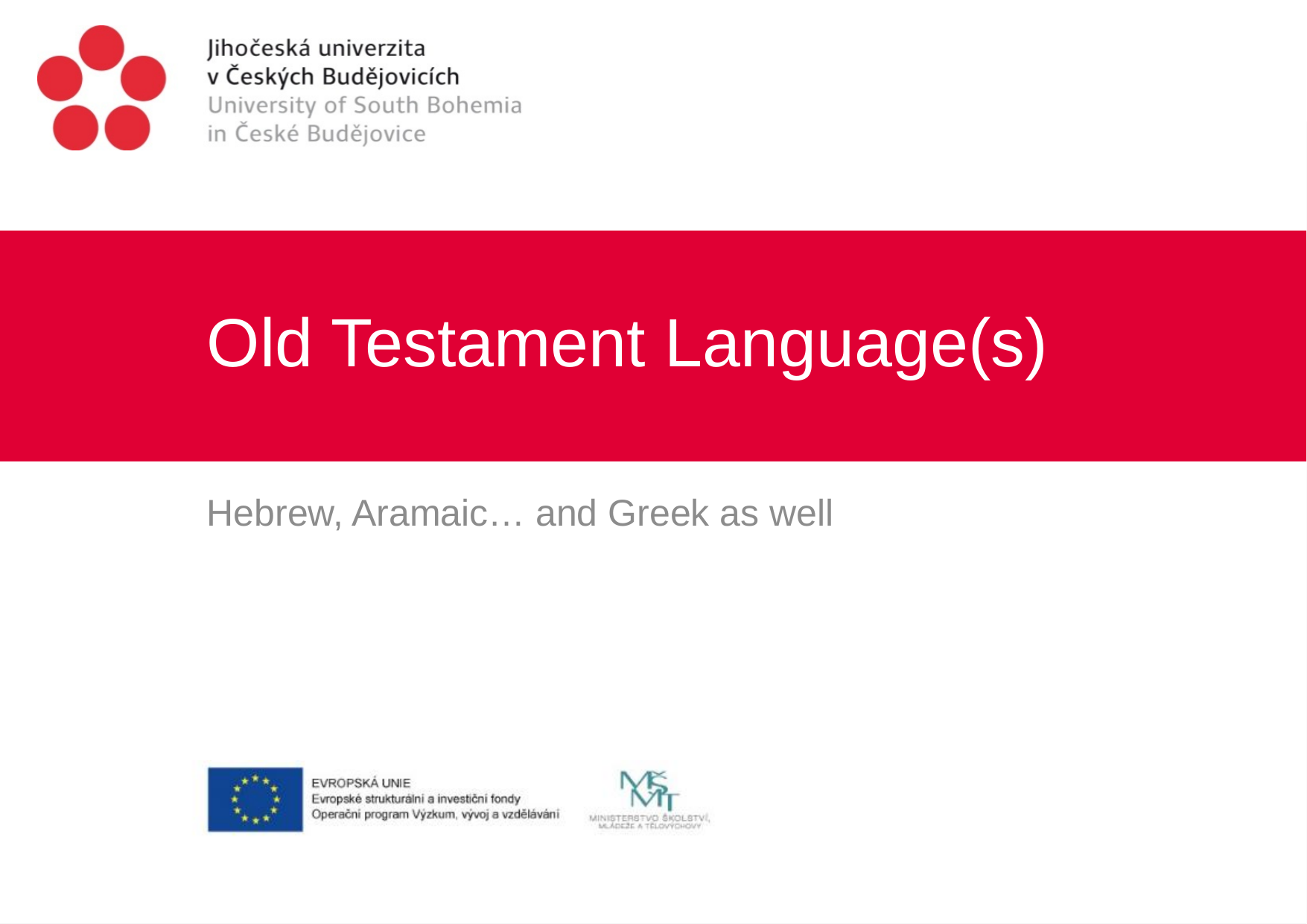

# Old Testament Language(s)
Hebrew, Aramaic… and Greek as well